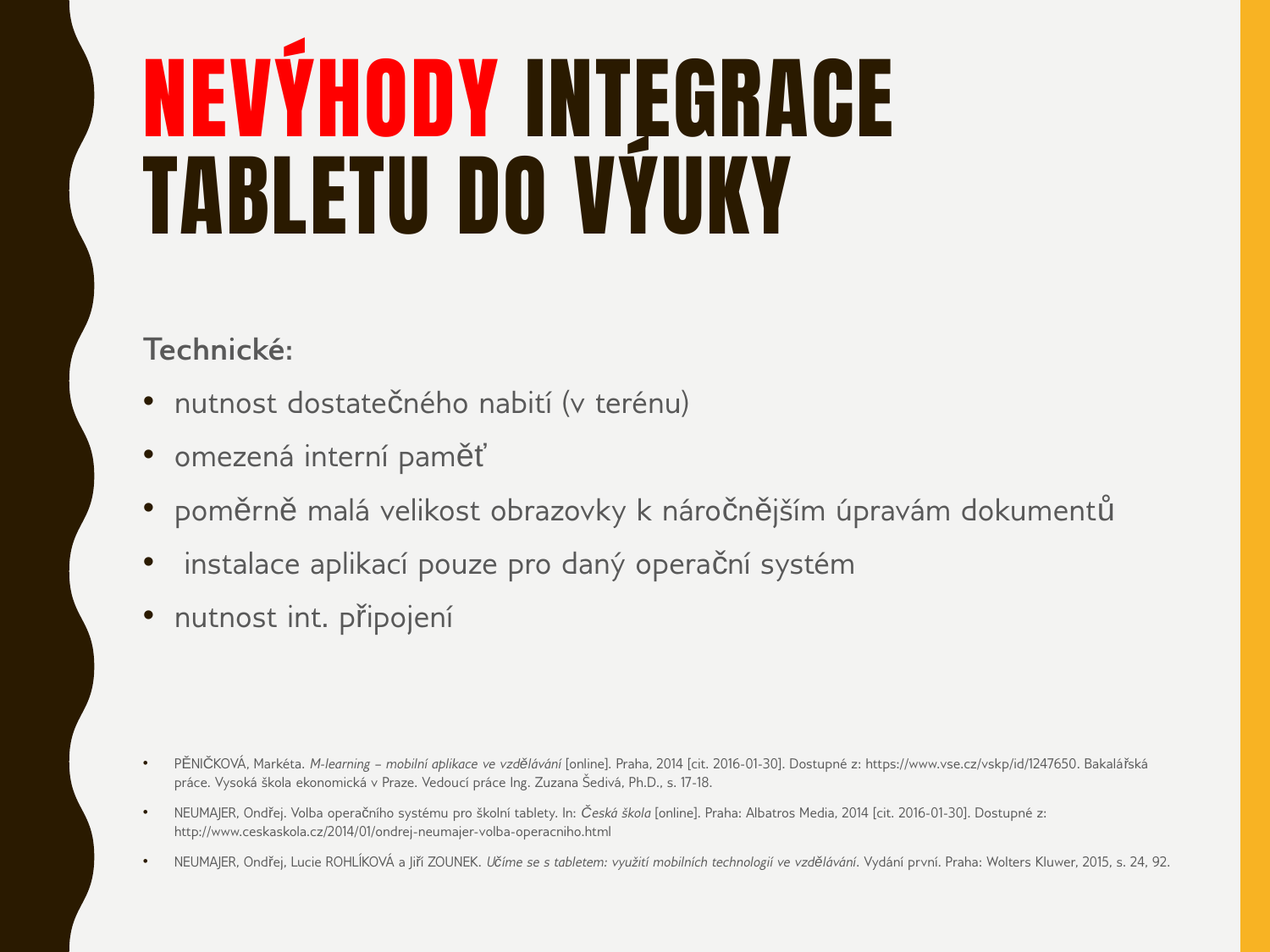

# NEVýhody integrace tabletu do výuky
Technické:
nutnost dostatečného nabití (v terénu)
omezená interní paměť
poměrně malá velikost obrazovky k náročnějším úpravám dokumentů
 instalace aplikací pouze pro daný operační systém
nutnost int. připojení

PĚNIČKOVÁ, Markéta. M-learning – mobilní aplikace ve vzdělávání [online]. Praha, 2014 [cit. 2016-01-30]. Dostupné z: https://www.vse.cz/vskp/id/1247650. Bakalářská práce. Vysoká škola ekonomická v Praze. Vedoucí práce Ing. Zuzana Šedivá, Ph.D., s. 17-18.
NEUMAJER, Ondřej. Volba operačního systému pro školní tablety. In: Česká škola [online]. Praha: Albatros Media, 2014 [cit. 2016-01-30]. Dostupné z: http://www.ceskaskola.cz/2014/01/ondrej-neumajer-volba-operacniho.html
NEUMAJER, Ondřej, Lucie ROHLÍKOVÁ a Jiří ZOUNEK. Učíme se s tabletem: využití mobilních technologií ve vzdělávání. Vydání první. Praha: Wolters Kluwer, 2015, s. 24, 92.